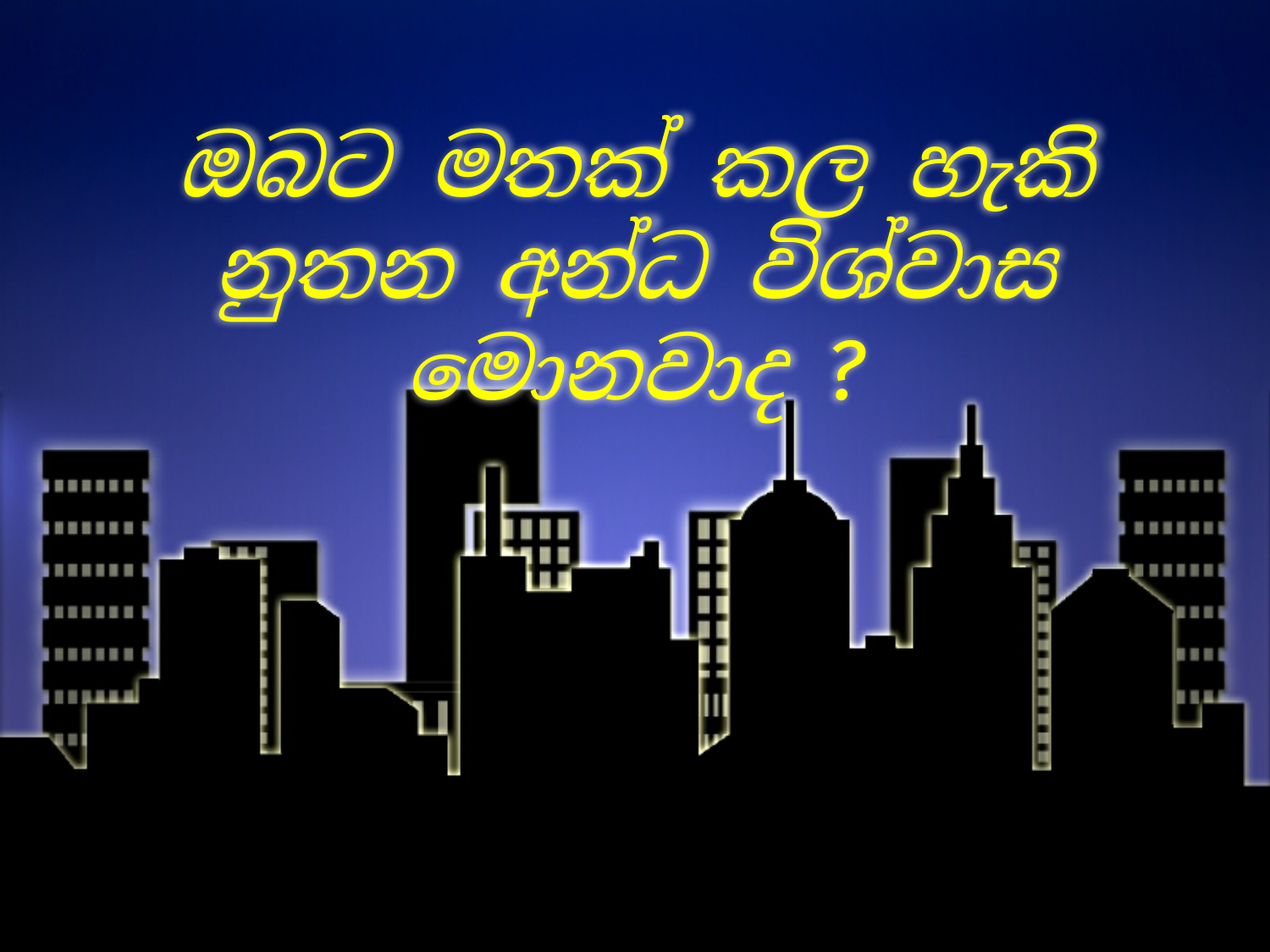

# ඔබට මතක් කල හැකි නුතන අන්ධ විශ්වාස මොනවාද ?